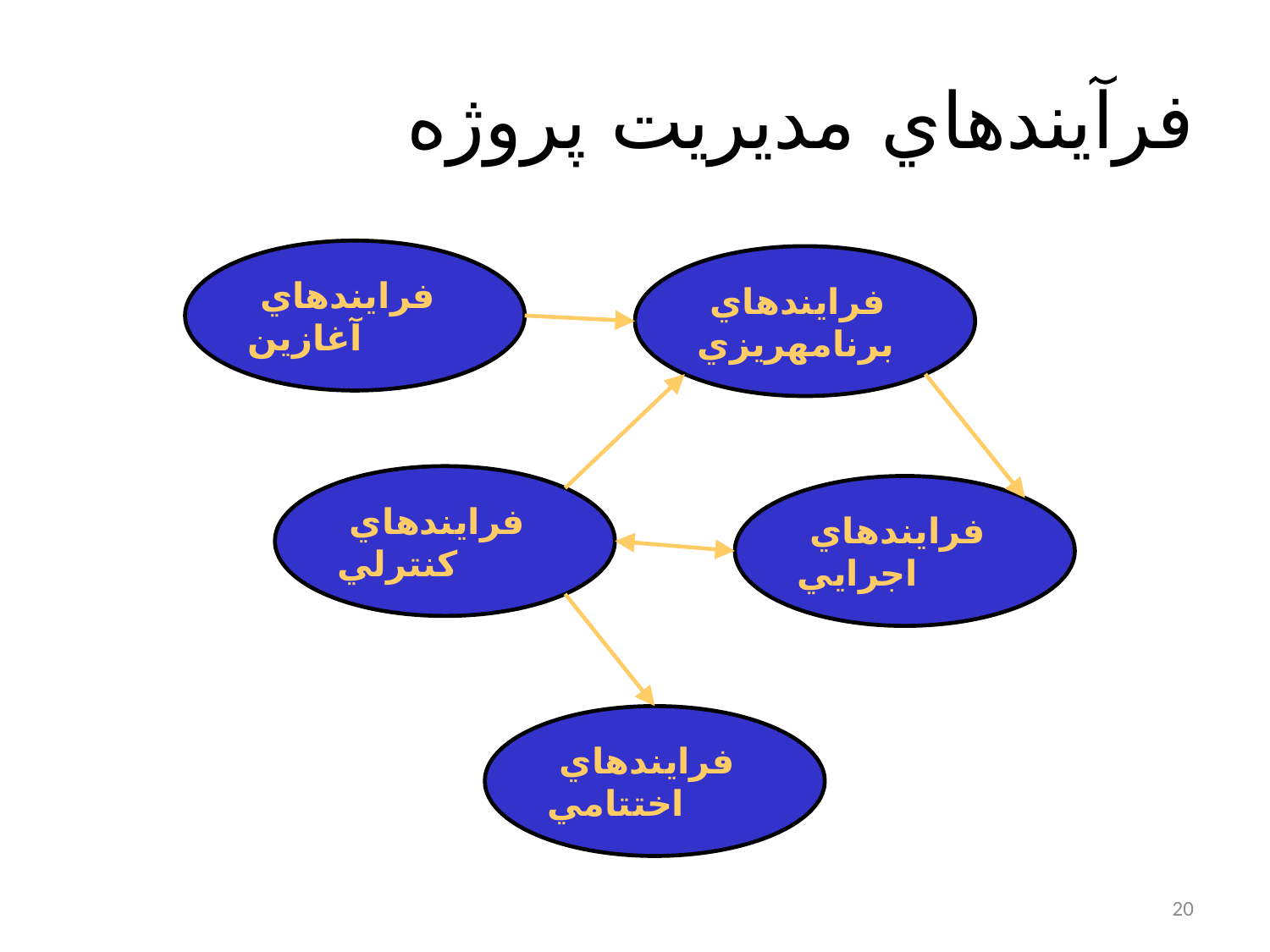

# فرآيندهاي مديريت پروژه

فرايندهاي
آغازين
فرايندهاي
برنامه‏ريزي
فرايندهاي
کنترلي
فرايندهاي
اجرايي
فرايندهاي
اختتامي
20